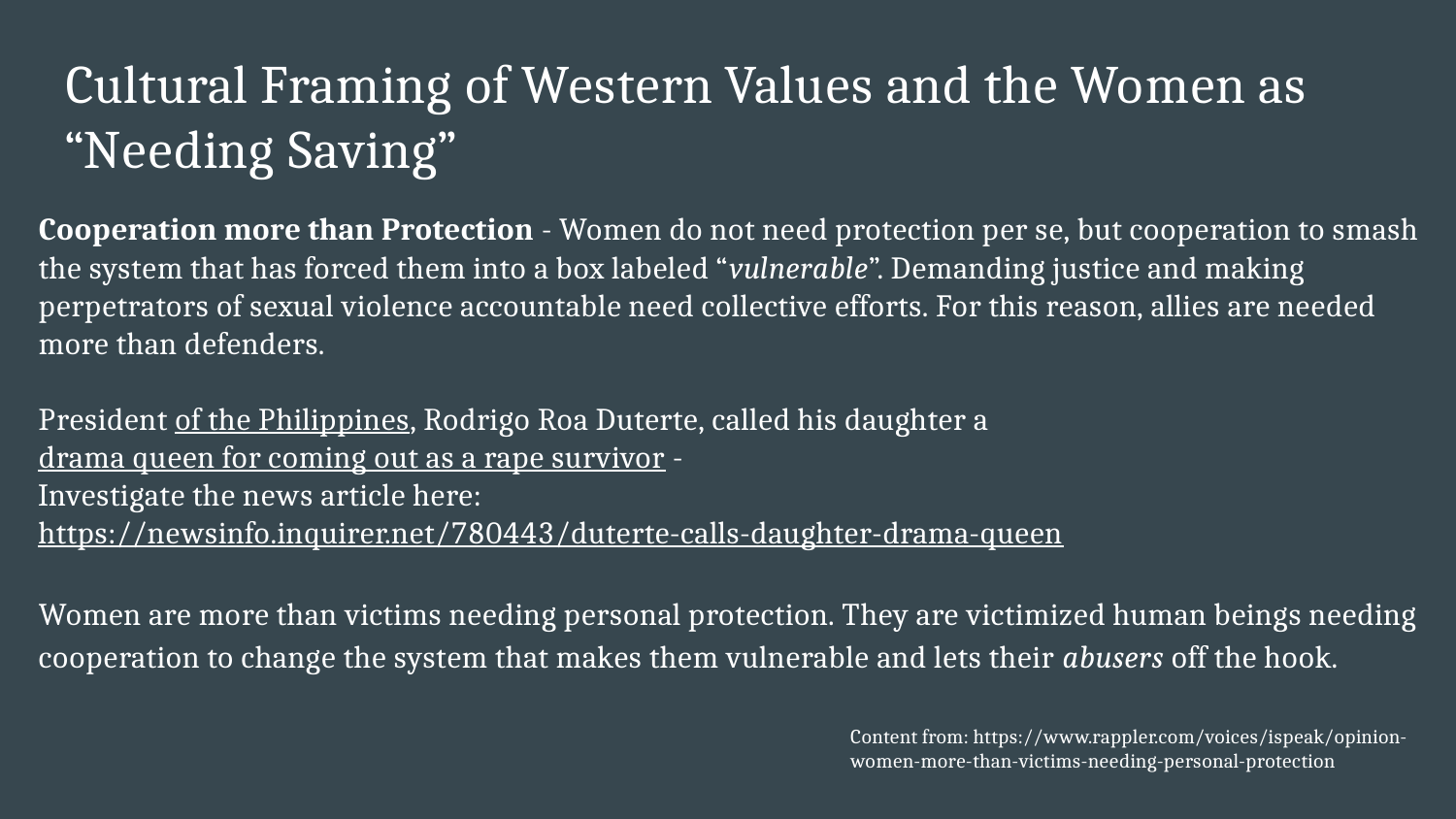

# Cultural Framing of Western Values and the Women as “Needing Saving”

Cooperation more than Protection - Women do not need protection per se, but cooperation to smash the system that has forced them into a box labeled “vulnerable”. Demanding justice and making perpetrators of sexual violence accountable need collective efforts. For this reason, allies are needed more than defenders.

President of the Philippines, Rodrigo Roa Duterte, called his daughter a drama queen for coming out as a rape survivor -
Investigate the news article here: https://newsinfo.inquirer.net/780443/duterte-calls-daughter-drama-queen

Women are more than victims needing personal protection. They are victimized human beings needing cooperation to change the system that makes them vulnerable and lets their abusers off the hook.
Content from: https://www.rappler.com/voices/ispeak/opinion-women-more-than-victims-needing-personal-protection